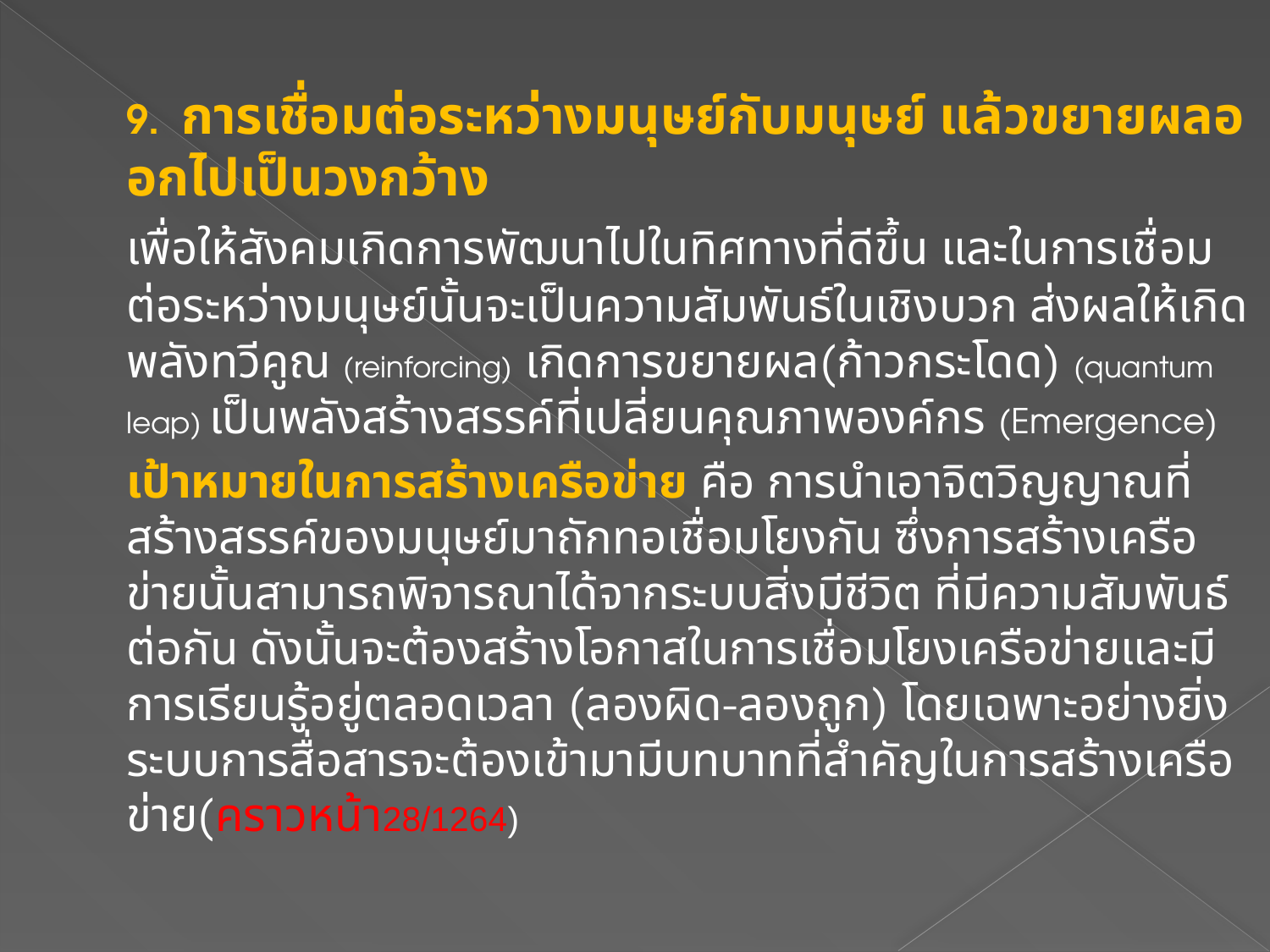

9.  การเชื่อมต่อระหว่างมนุษย์กับมนุษย์ แล้วขยายผลออกไปเป็นวงกว้าง
	เพื่อให้สังคมเกิดการพัฒนาไปในทิศทางที่ดีขึ้น และในการเชื่อมต่อระหว่างมนุษย์นั้นจะเป็นความสัมพันธ์ในเชิงบวก ส่งผลให้เกิดพลังทวีคูณ (reinforcing) เกิดการขยายผล(ก้าวกระโดด) (quantum leap) เป็นพลังสร้างสรรค์ที่เปลี่ยนคุณภาพองค์กร (Emergence)
		เป้าหมายในการสร้างเครือข่าย คือ การนำเอาจิตวิญญาณที่สร้างสรรค์ของมนุษย์มาถักทอเชื่อมโยงกัน ซึ่งการสร้างเครือข่ายนั้นสามารถพิจารณาได้จากระบบสิ่งมีชีวิต ที่มีความสัมพันธ์ต่อกัน ดังนั้นจะต้องสร้างโอกาสในการเชื่อมโยงเครือข่ายและมีการเรียนรู้อยู่ตลอดเวลา (ลองผิด-ลองถูก) โดยเฉพาะอย่างยิ่งระบบการสื่อสารจะต้องเข้ามามีบทบาทที่สำคัญในการสร้างเครือข่าย(คราวหน้า28/1264)